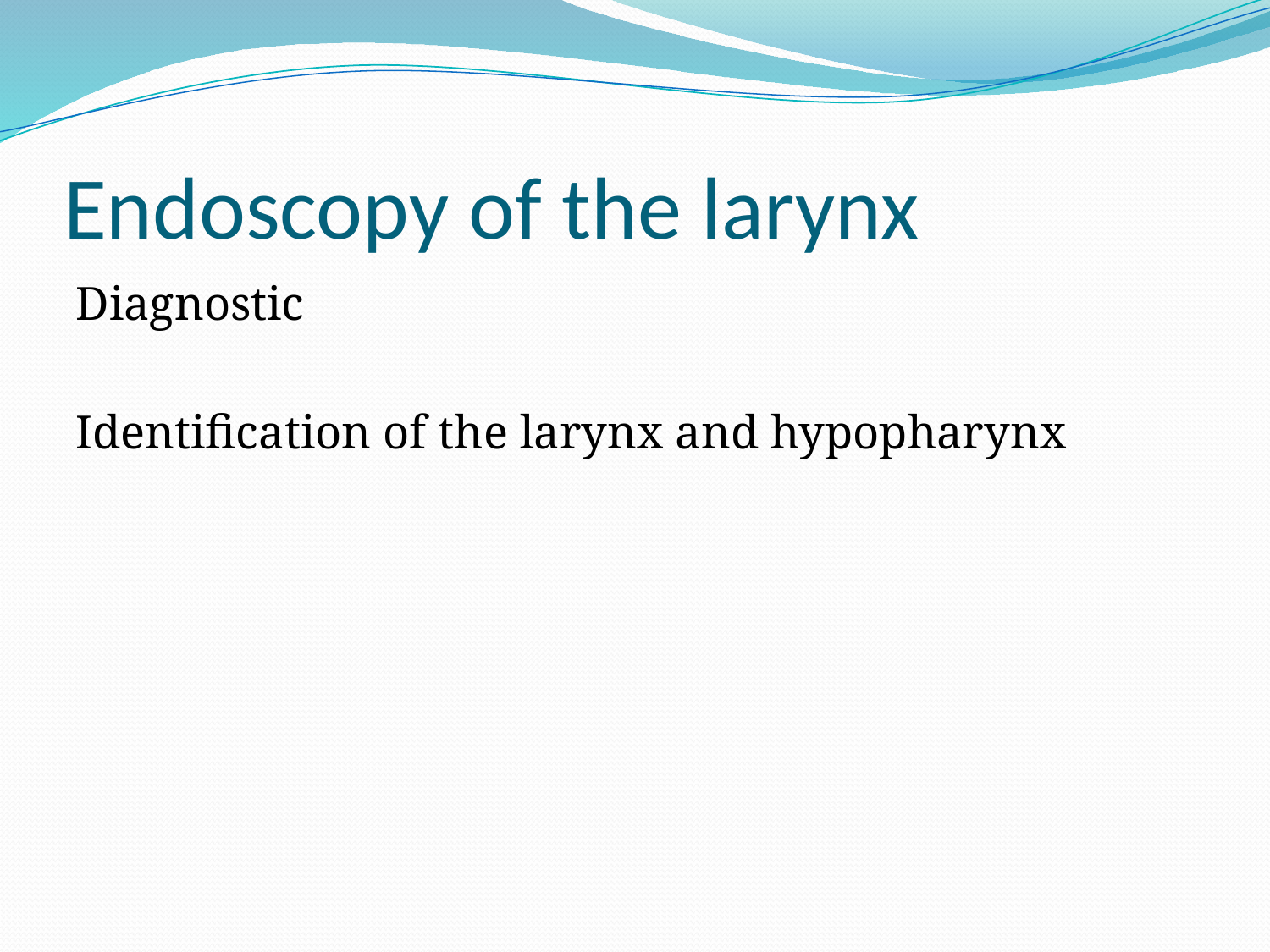

# Endoscopy of the larynx
Diagnostic

Identification of the larynx and hypopharynx